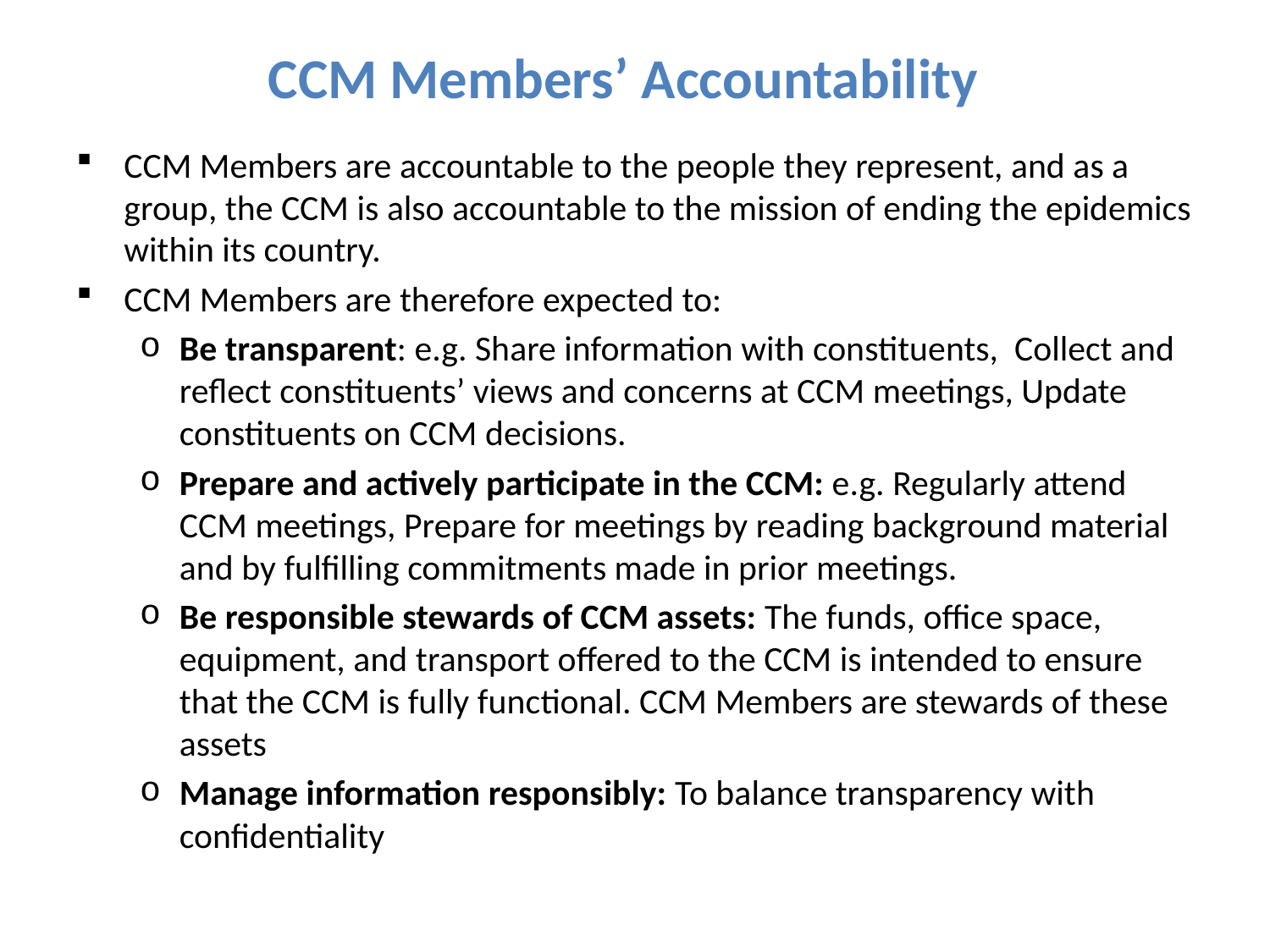

# CCM Members’ Accountability
CCM Members are accountable to the people they represent, and as a group, the CCM is also accountable to the mission of ending the epidemics within its country.
CCM Members are therefore expected to:
Be transparent: e.g. Share information with constituents,  Collect and reflect constituents’ views and concerns at CCM meetings, Update constituents on CCM decisions.
Prepare and actively participate in the CCM: e.g. Regularly attend CCM meetings, Prepare for meetings by reading background material and by fulfilling commitments made in prior meetings.
Be responsible stewards of CCM assets: The funds, office space, equipment, and transport offered to the CCM is intended to ensure that the CCM is fully functional. CCM Members are stewards of these assets
Manage information responsibly: To balance transparency with confidentiality